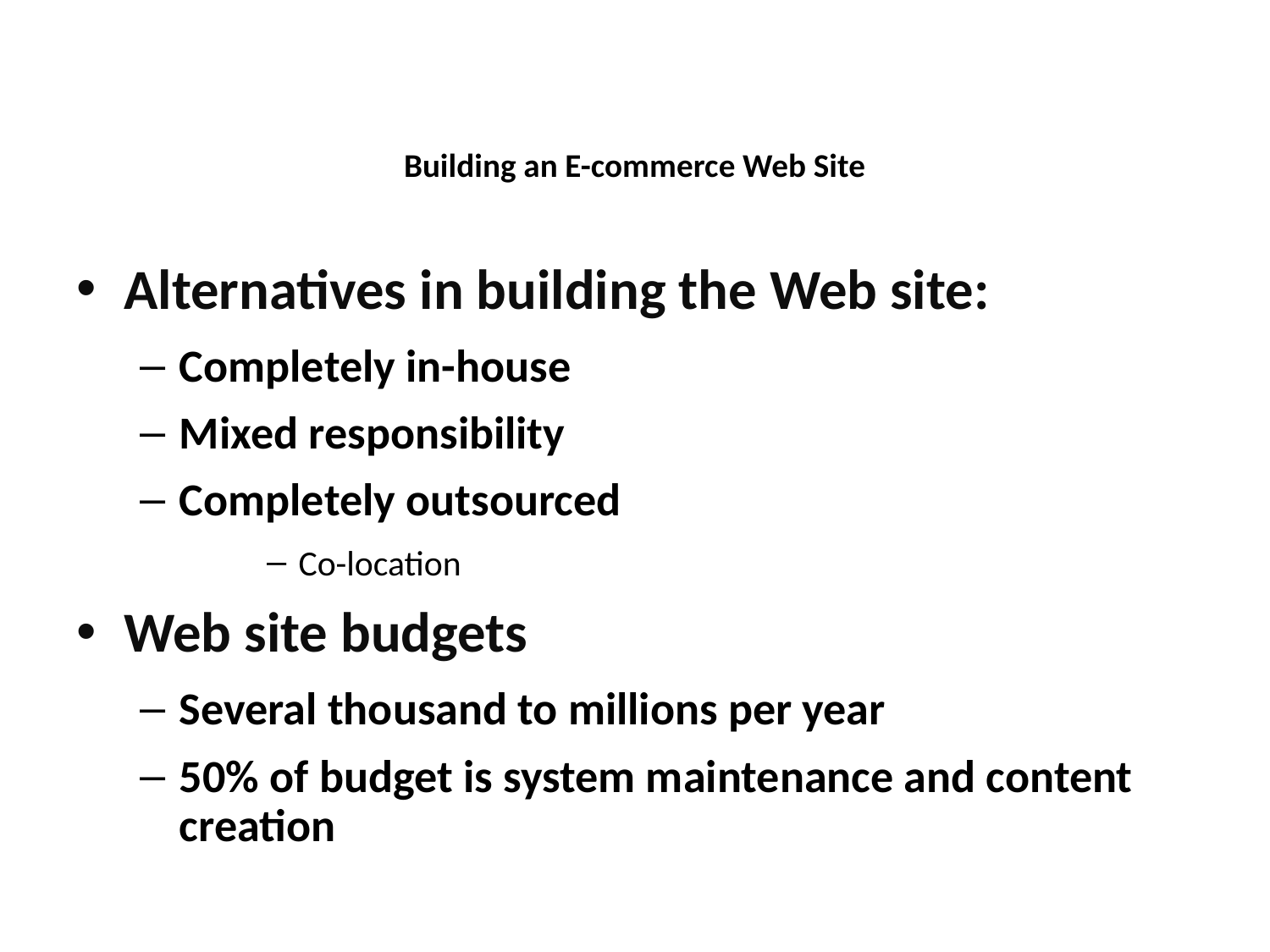

Building an E-commerce Web Site

Alternatives in building the Web site:
Completely in-house
Mixed responsibility
Completely outsourced
Co-location
Web site budgets
Several thousand to millions per year
50% of budget is system maintenance and content creation